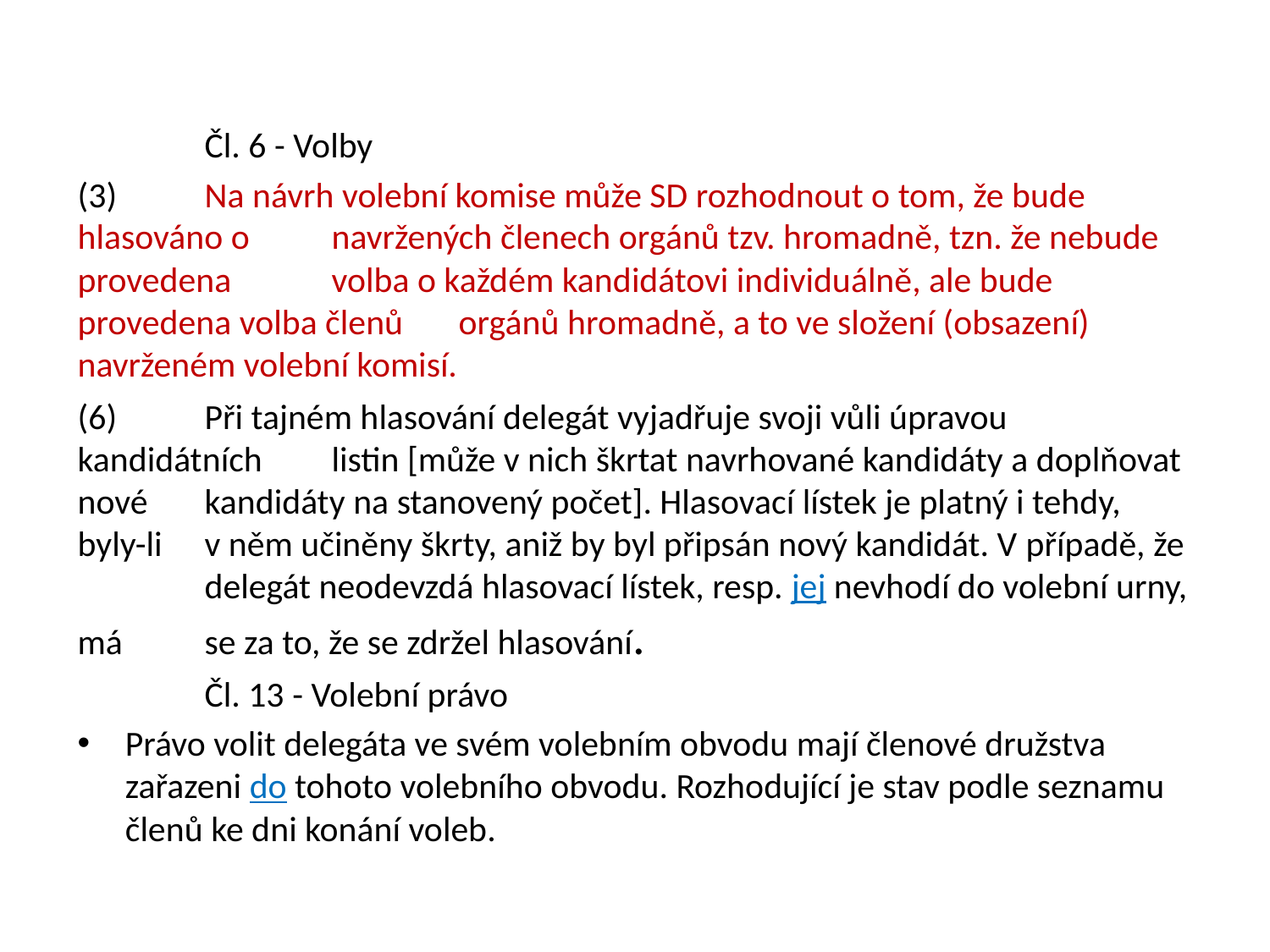

Čl. 6 - Volby
(3)	Na návrh volební komise může SD rozhodnout o tom, že bude hlasováno o 	navržených členech orgánů tzv. hromadně, tzn. že nebude provedena 	volba o každém kandidátovi individuálně, ale bude provedena volba členů 	orgánů hromadně, a to ve složení (obsazení) navrženém volební komisí.
(6)	Při tajném hlasování delegát vyjadřuje svoji vůli úpravou kandidátních 	listin [může v nich škrtat navrhované kandidáty a doplňovat nové 	kandidáty na stanovený počet]. Hlasovací lístek je platný i tehdy, byly-li 	v něm učiněny škrty, aniž by byl připsán nový kandidát. V případě, že 	delegát neodevzdá hlasovací lístek, resp. jej nevhodí do volební urny, má 	se za to, že se zdržel hlasování.
	Čl. 13 - Volební právo
Právo volit delegáta ve svém volebním obvodu mají členové družstva zařazeni do tohoto volebního obvodu. Rozhodující je stav podle seznamu členů ke dni konání voleb.